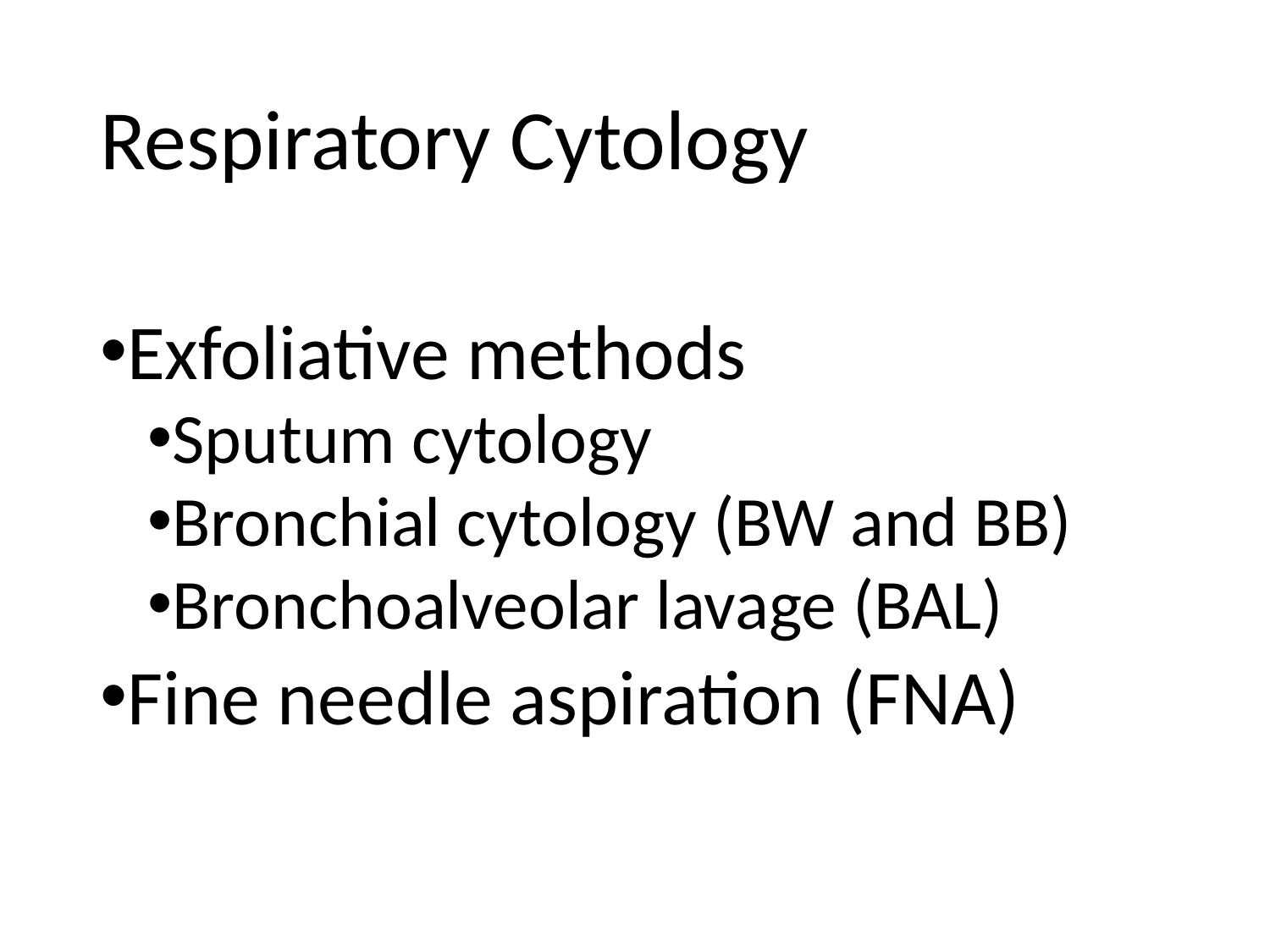

# Respiratory Cytology
Exfoliative methods
Sputum cytology
Bronchial cytology (BW and BB)
Bronchoalveolar lavage (BAL)
Fine needle aspiration (FNA)